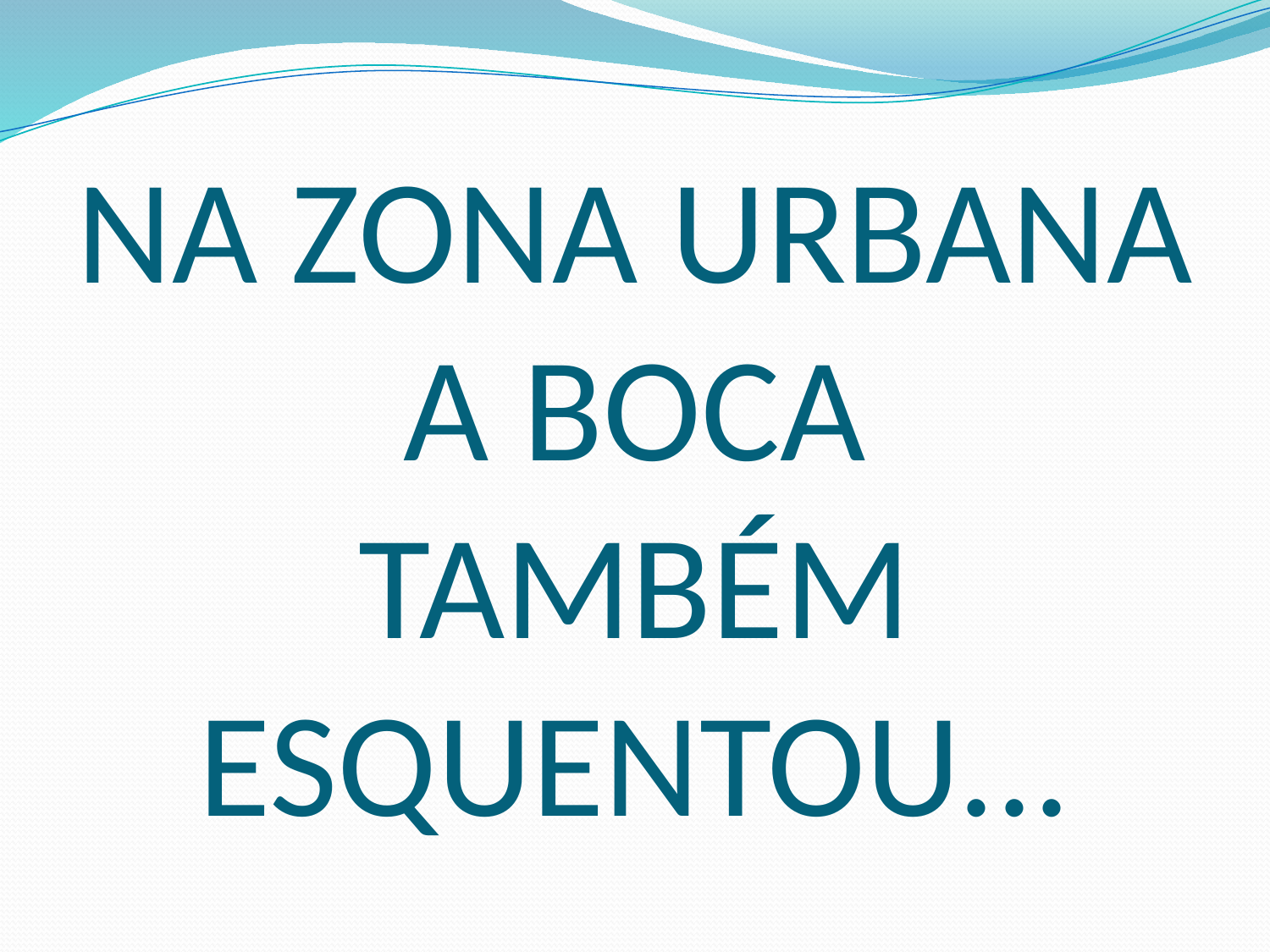

# NA ZONA URBANA A BOCA TAMBÉM ESQUENTOU...